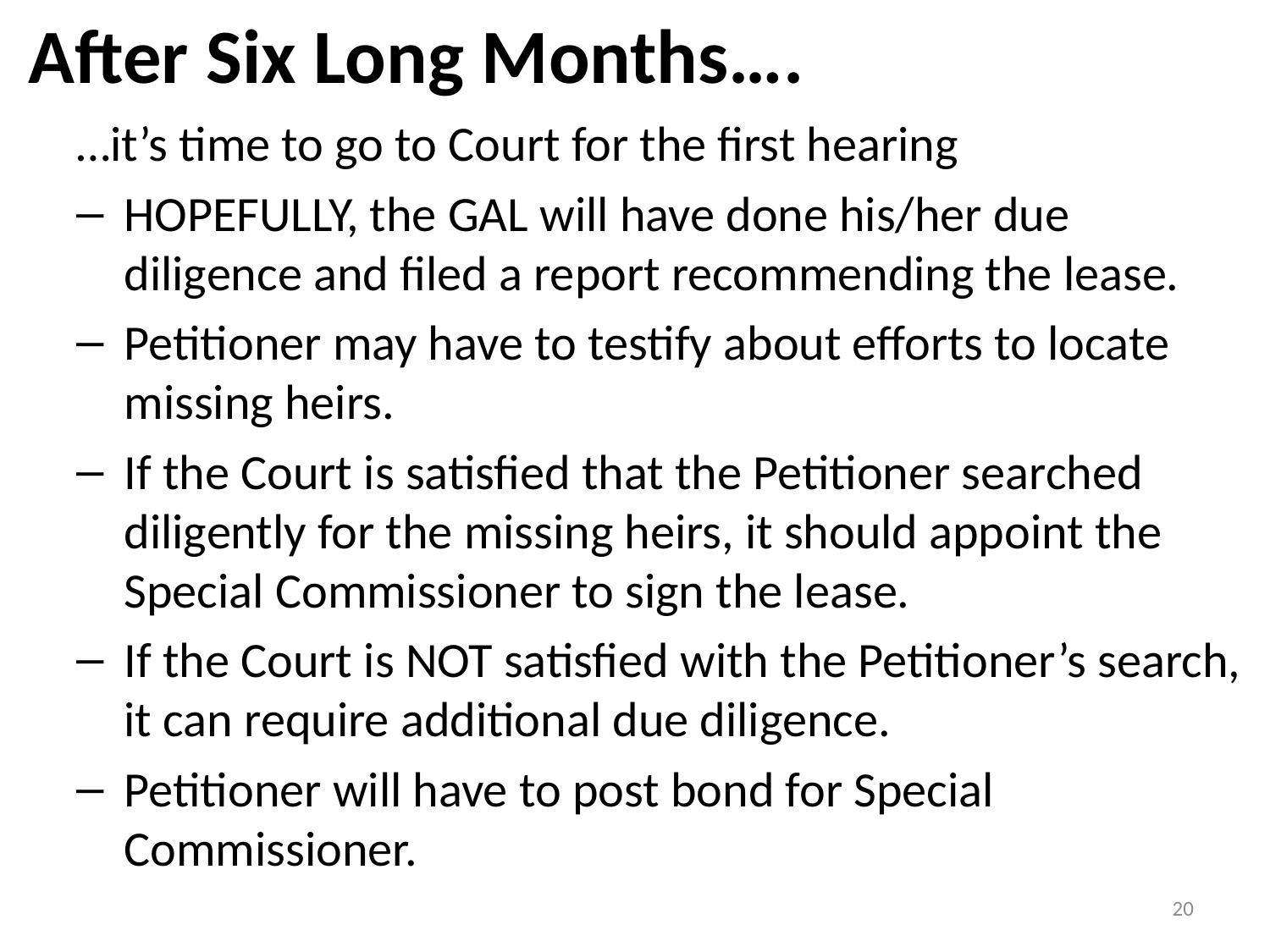

# After Six Long Months….
…it’s time to go to Court for the first hearing
HOPEFULLY, the GAL will have done his/her due diligence and filed a report recommending the lease.
Petitioner may have to testify about efforts to locate missing heirs.
If the Court is satisfied that the Petitioner searched diligently for the missing heirs, it should appoint the Special Commissioner to sign the lease.
If the Court is NOT satisfied with the Petitioner’s search, it can require additional due diligence.
Petitioner will have to post bond for Special Commissioner.
20